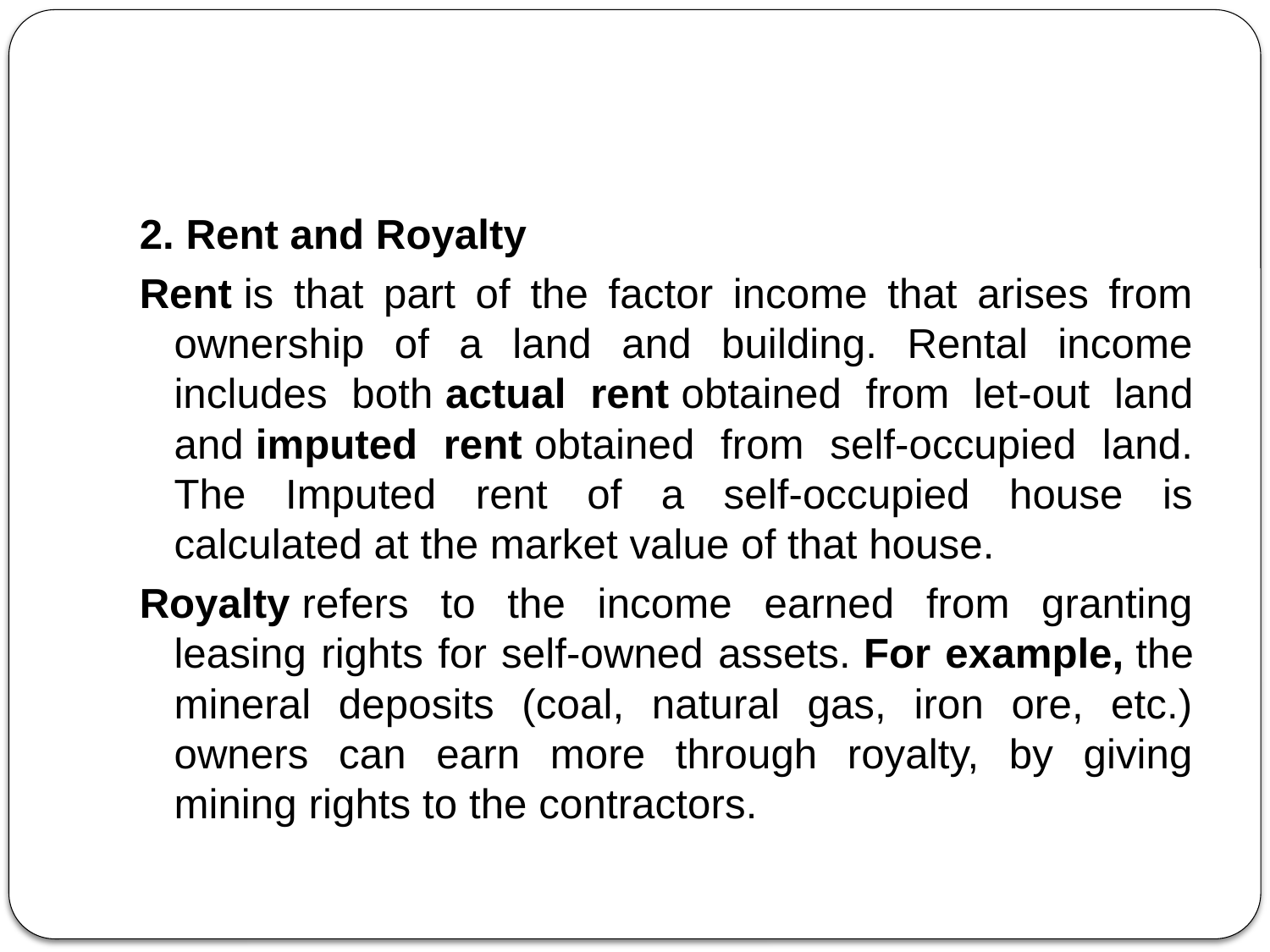

#
2. Rent and Royalty
Rent is that part of the factor income that arises from ownership of a land and building. Rental income includes both actual rent obtained from let-out land and imputed rent obtained from self-occupied land. The Imputed rent of a self-occupied house is calculated at the market value of that house.
Royalty refers to the income earned from granting leasing rights for self-owned assets. For example, the mineral deposits (coal, natural gas, iron ore, etc.) owners can earn more through royalty, by giving mining rights to the contractors.